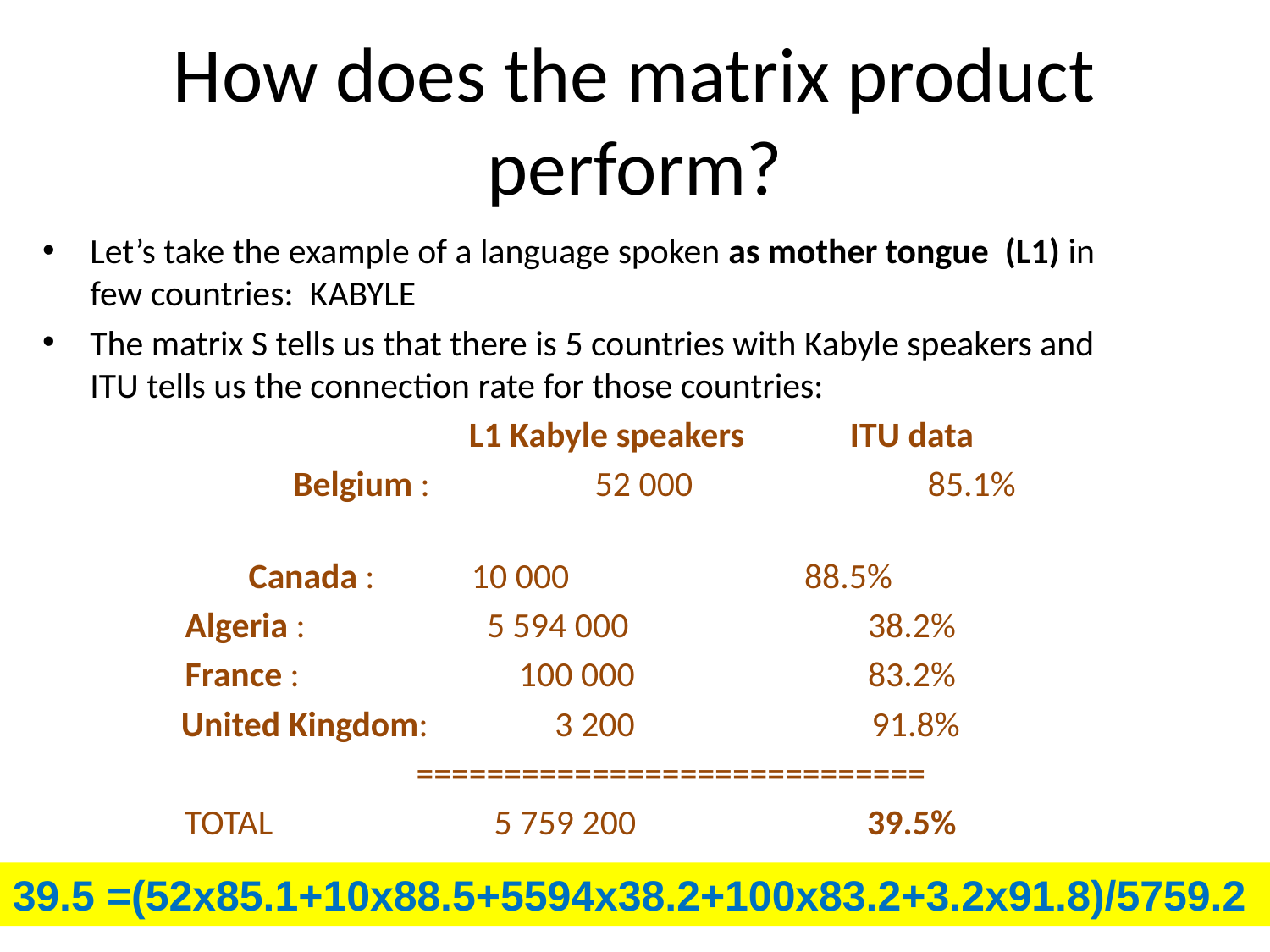

# How does the matrix product perform?
Let’s take the example of a language spoken as mother tongue  (L1) in few countries:  KABYLE
The matrix S tells us that there is 5 countries with Kabyle speakers and ITU tells us the connection rate for those countries:
			L1 Kabyle speakers 	ITU data
		  Belgium :  	        52 000		  85.1%
Canada : 	      10 000		88.5%
Algeria :		5 594 000 		38.2%
France : 		    100 000		83.2%
United Kingdom:	         3 200		 91.8%
                         =============================
TOTAL		 5 759 200 		39.5%

39.5 =(52x85.1+10x88.5+5594x38.2+100x83.2+3.2x91.8)/5759.2